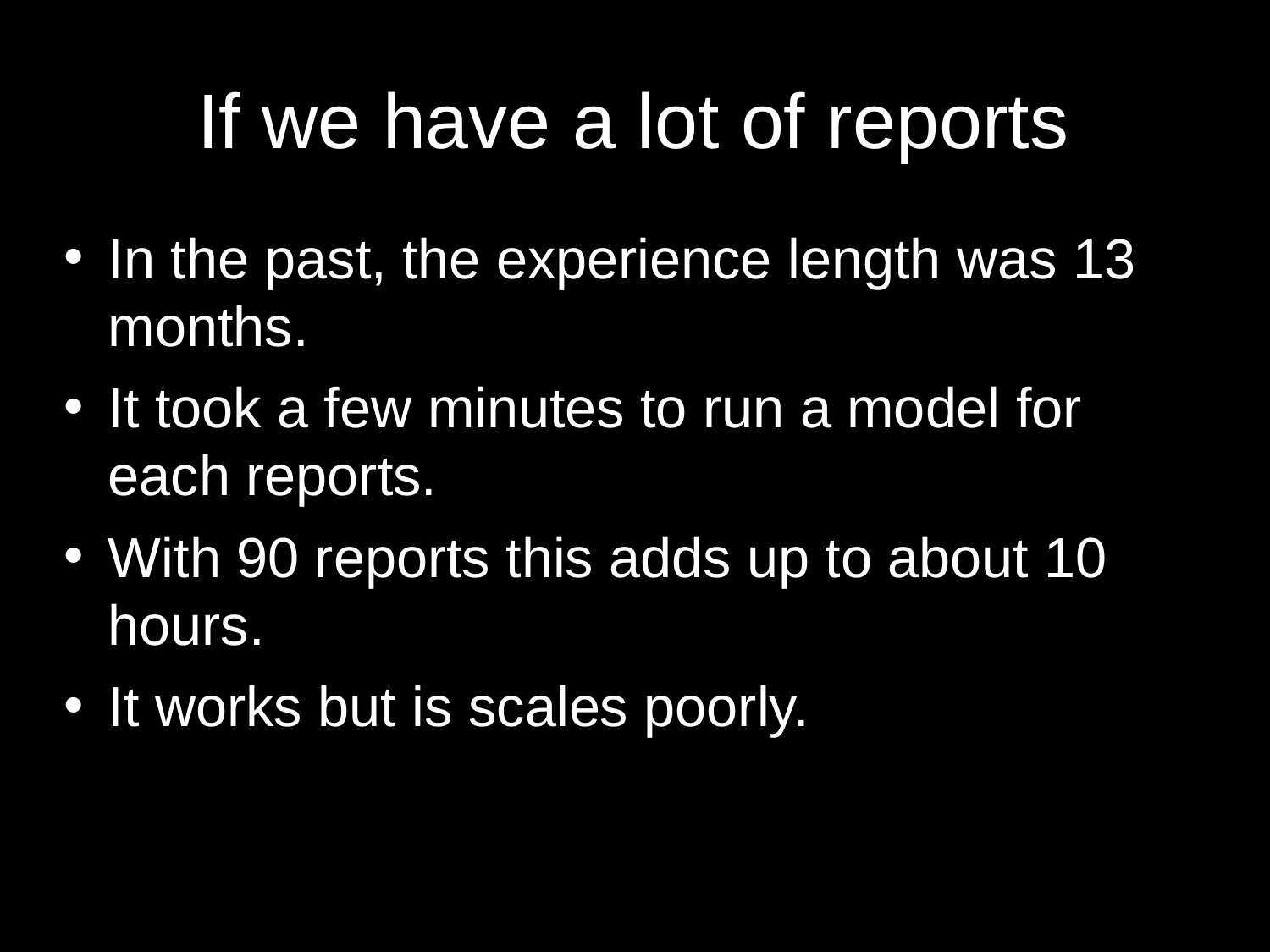

# If we have a lot of reports
In the past, the experience length was 13 months.
It took a few minutes to run a model for each reports.
With 90 reports this adds up to about 10 hours.
It works but is scales poorly.